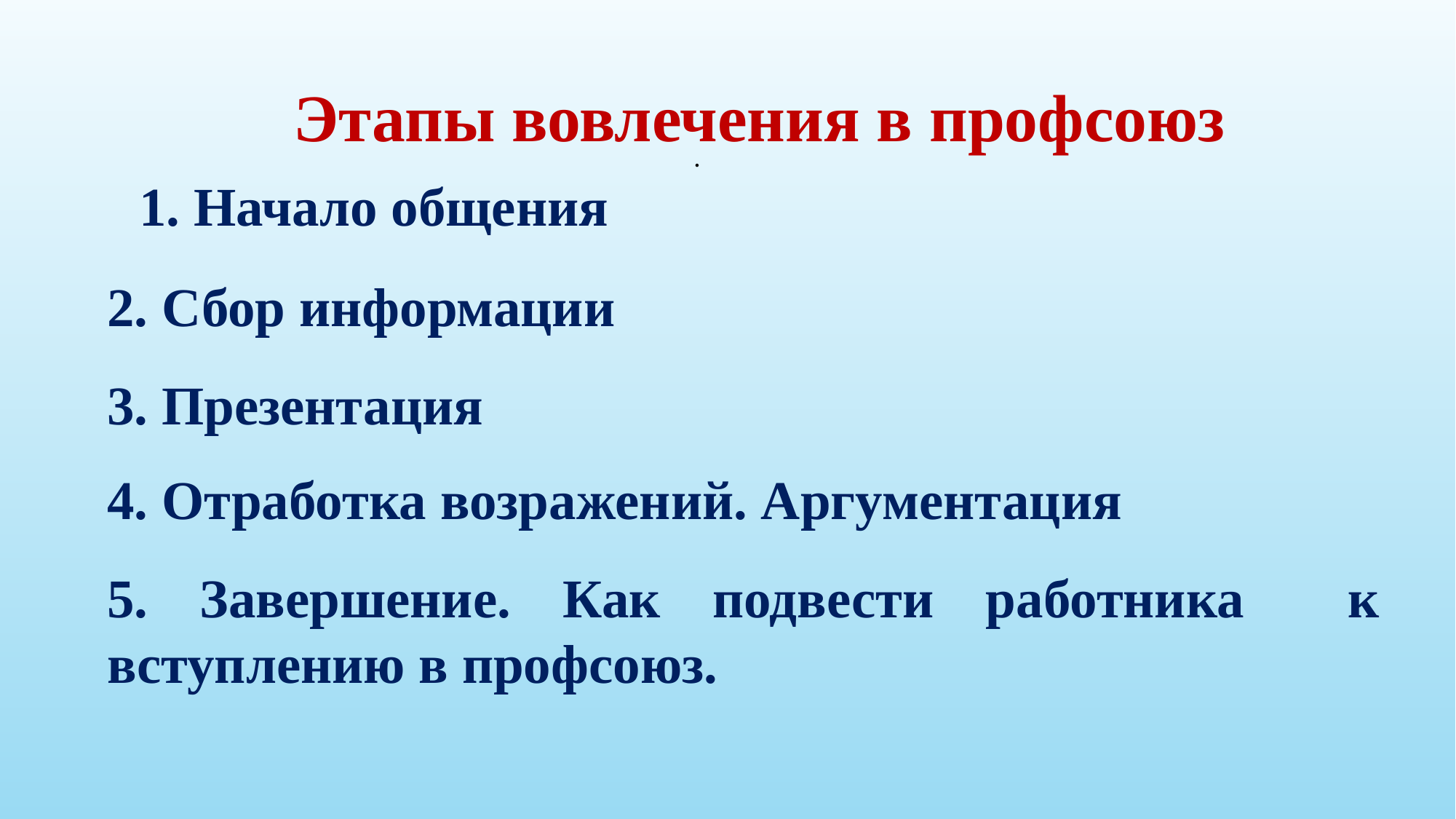

Этапы вовлечения в профсоюз
 Начало общения

 Сбор информации

 Презентация

 Отработка возражений. Аргументация

5. Завершение. Как подвести работника  к вступлению в профсоюз.

.